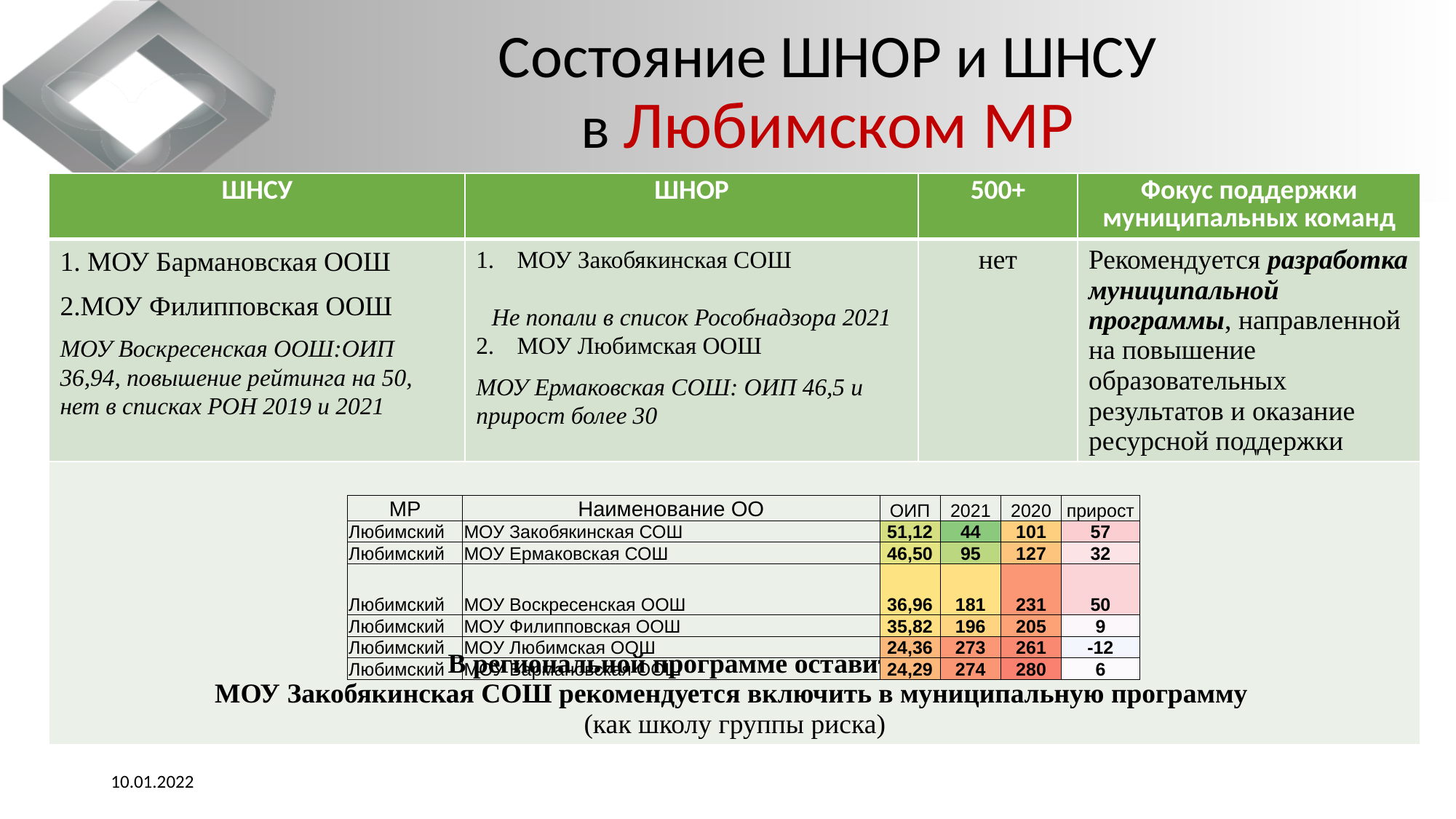

# Состояние ШНОР и ШНСУ в Любимском МР
| ШНСУ | ШНОР | 500+ | Фокус поддержки муниципальных команд |
| --- | --- | --- | --- |
| 1. МОУ Бармановская ООШ 2.МОУ Филипповская ООШ МОУ Воскресенская ООШ:ОИП 36,94, повышение рейтинга на 50, нет в списках РОН 2019 и 2021 | МОУ Закобякинская СОШ Не попали в список Рособнадзора 2021 МОУ Любимская ООШ МОУ Ермаковская СОШ: ОИП 46,5 и прирост более 30 | нет | Рекомендуется разработка муниципальной программы, направленной на повышение образовательных результатов и оказание ресурсной поддержки |
| В региональной программе оставить 3 школы МОУ Закобякинская СОШ рекомендуется включить в муниципальную программу (как школу группы риска) |  |  |  |
| МР | Наименование ОО | ОИП | 2021 | 2020 | прирост |
| --- | --- | --- | --- | --- | --- |
| Любимский | МОУ Закобякинская СОШ | 51,12 | 44 | 101 | 57 |
| Любимский | МОУ Ермаковская СОШ | 46,50 | 95 | 127 | 32 |
| Любимский | МОУ Воскресенская ООШ | 36,96 | 181 | 231 | 50 |
| Любимский | МОУ Филипповская ООШ | 35,82 | 196 | 205 | 9 |
| Любимский | МОУ Любимская ООШ | 24,36 | 273 | 261 | -12 |
| Любимский | МОУ Бармановская ООШ | 24,29 | 274 | 280 | 6 |
10.01.2022